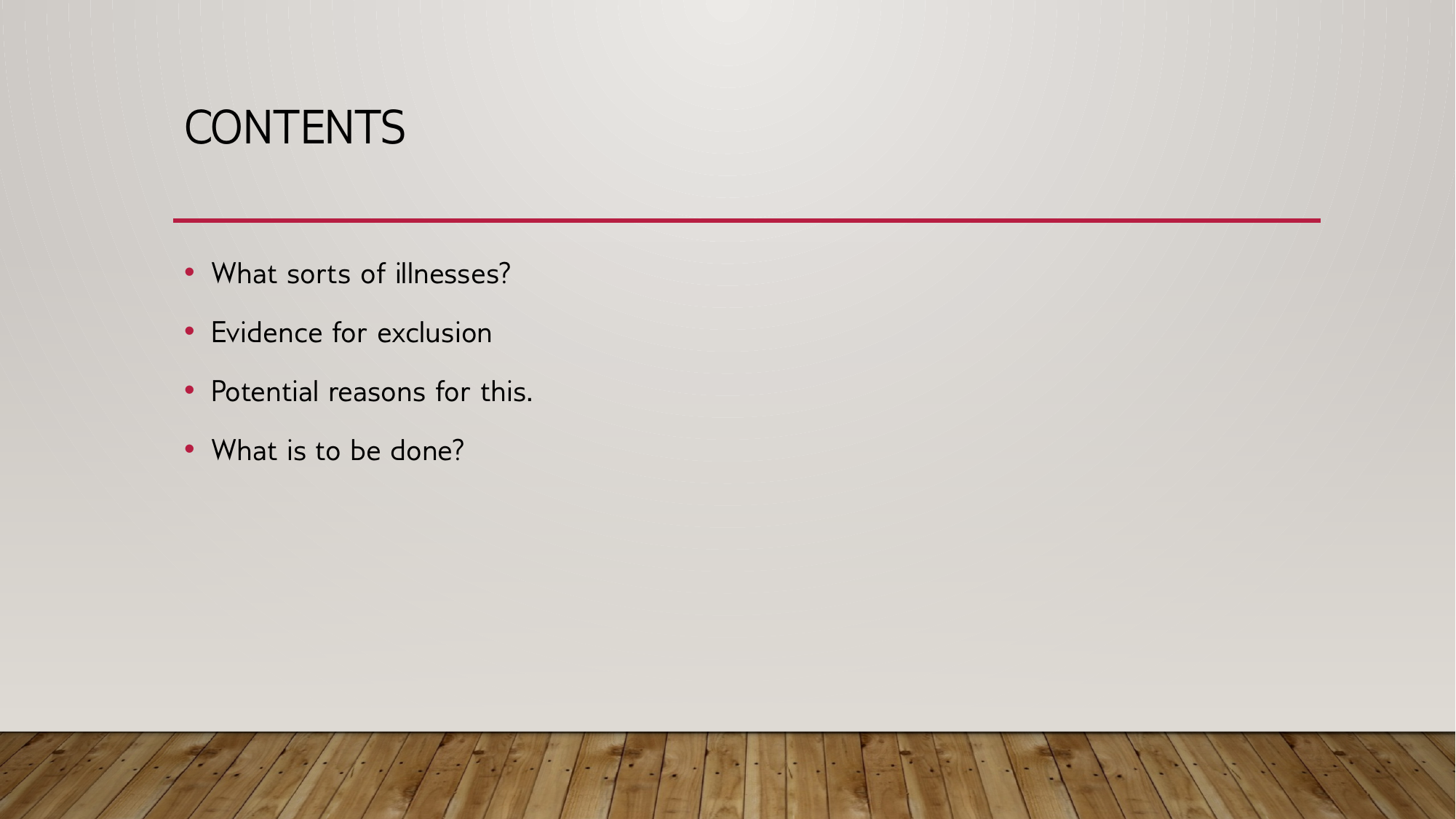

# Contents
What sorts of illnesses?
Evidence for exclusion
Potential reasons for this.
What is to be done?